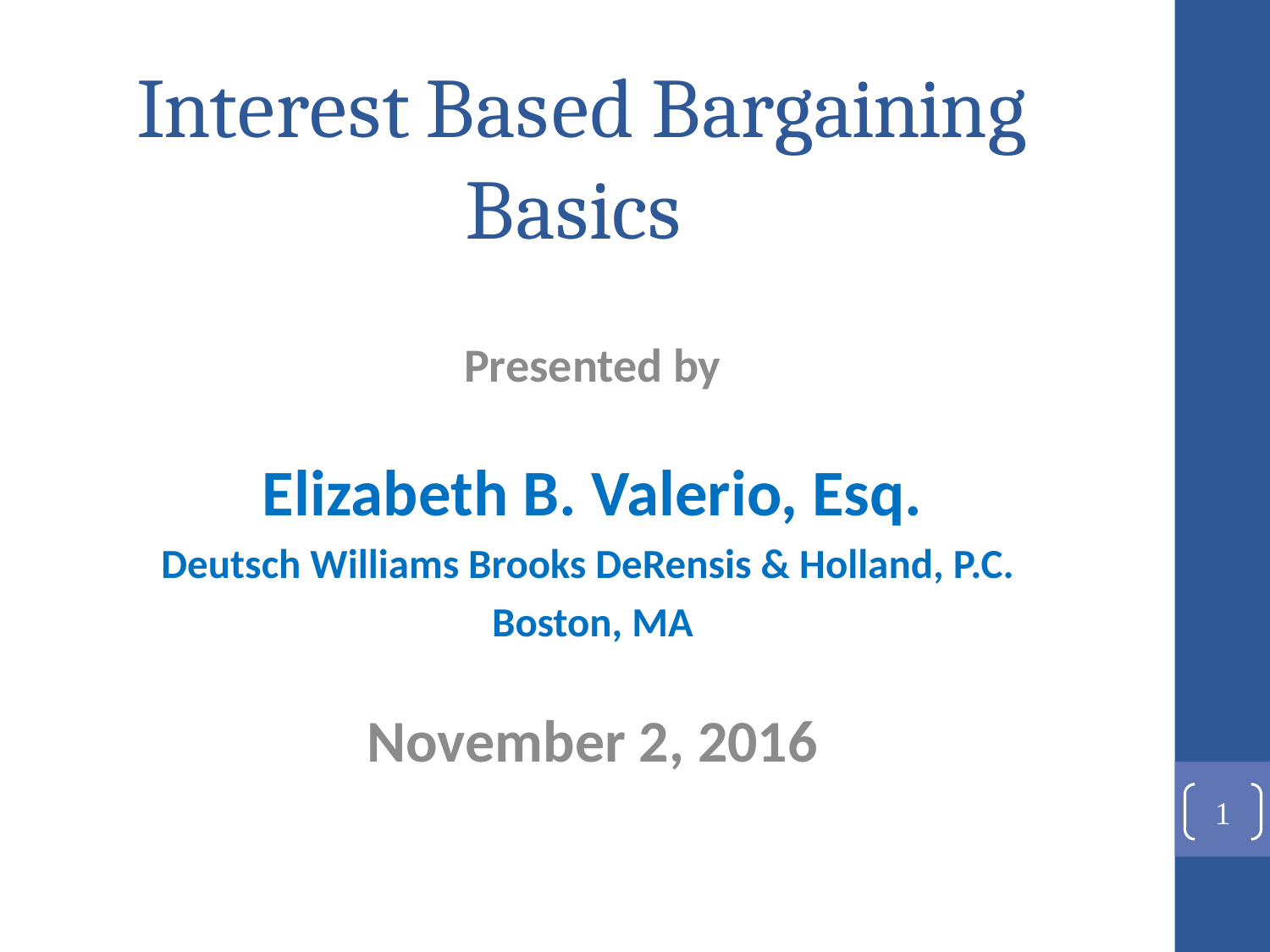

# Interest Based Bargaining Basics
Presented by

Elizabeth B. Valerio, Esq.
Deutsch Williams Brooks DeRensis & Holland, P.C.
Boston, MA

November 2, 2016

1